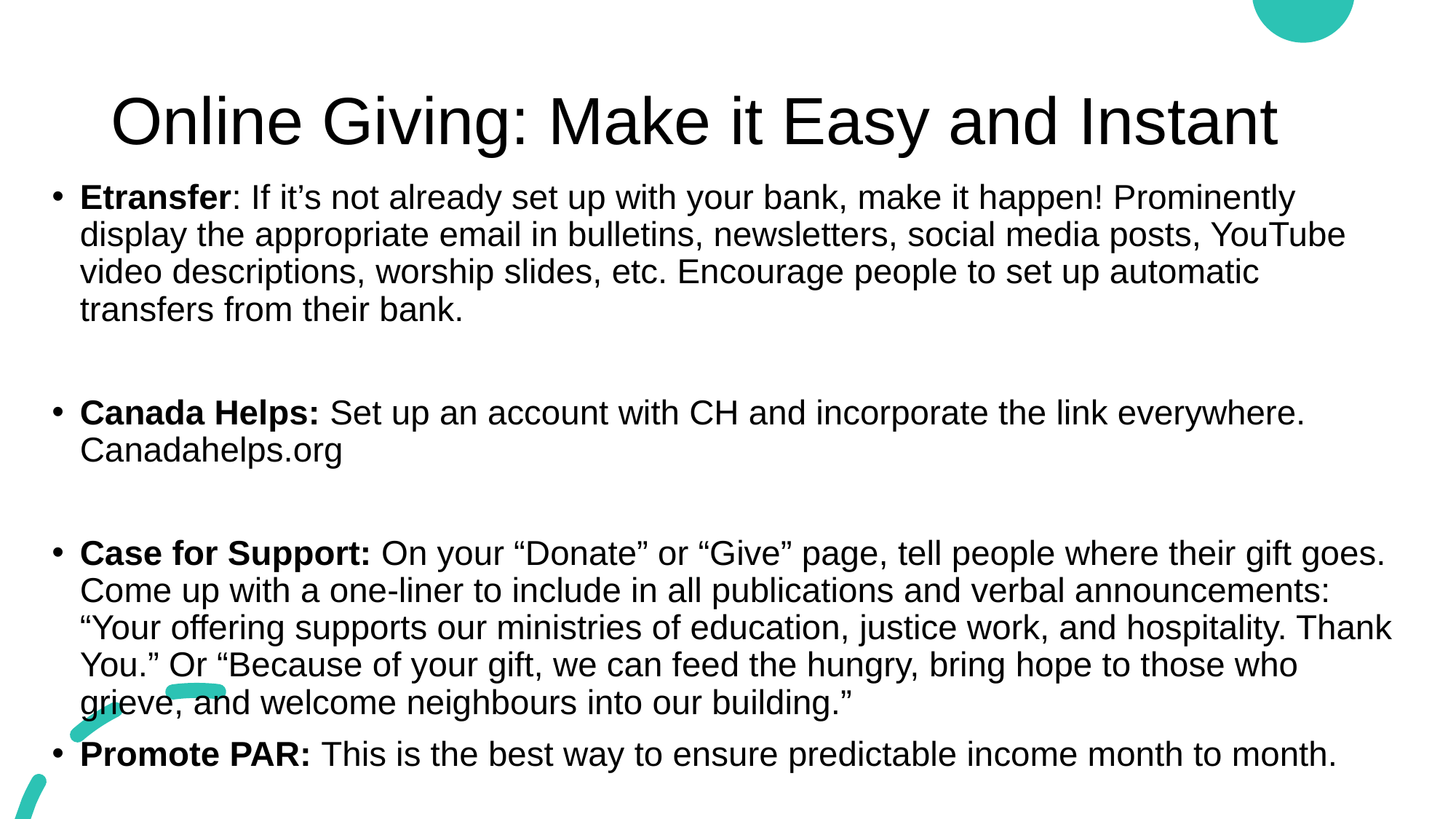

# Online Giving: Make it Easy and Instant
Etransfer: If it’s not already set up with your bank, make it happen! Prominently display the appropriate email in bulletins, newsletters, social media posts, YouTube video descriptions, worship slides, etc. Encourage people to set up automatic transfers from their bank.

Canada Helps: Set up an account with CH and incorporate the link everywhere. Canadahelps.org

Case for Support: On your “Donate” or “Give” page, tell people where their gift goes. Come up with a one-liner to include in all publications and verbal announcements: “Your offering supports our ministries of education, justice work, and hospitality. Thank You.” Or “Because of your gift, we can feed the hungry, bring hope to those who grieve, and welcome neighbours into our building.”
Promote PAR: This is the best way to ensure predictable income month to month.